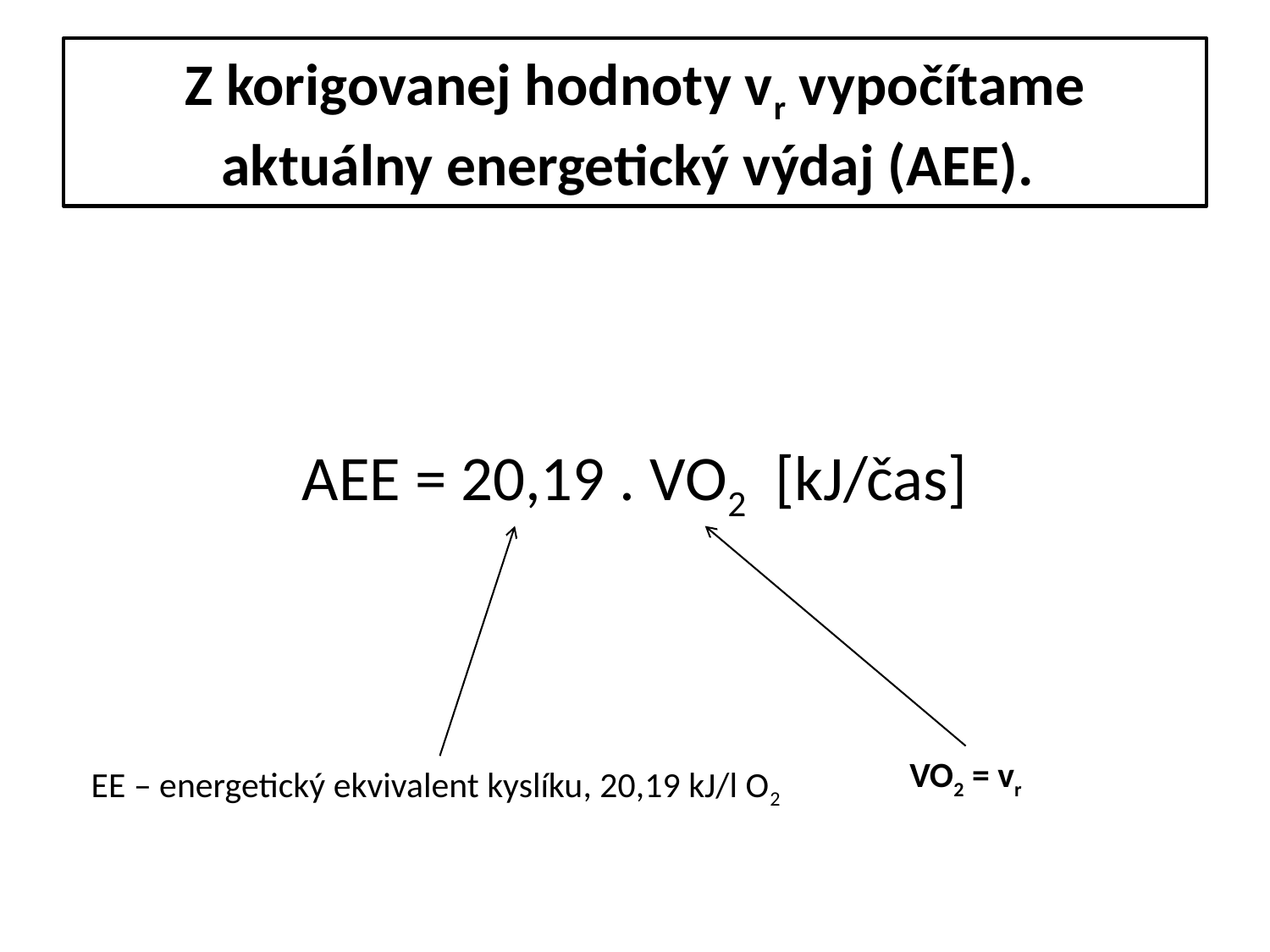

# Z korigovanej hodnoty vr vypočítame aktuálny energetický výdaj (AEE).
AEE = 20,19 . VO2  [kJ/čas]
VO2 = vr
EE – energetický ekvivalent kyslíku, 20,19 kJ/l O2